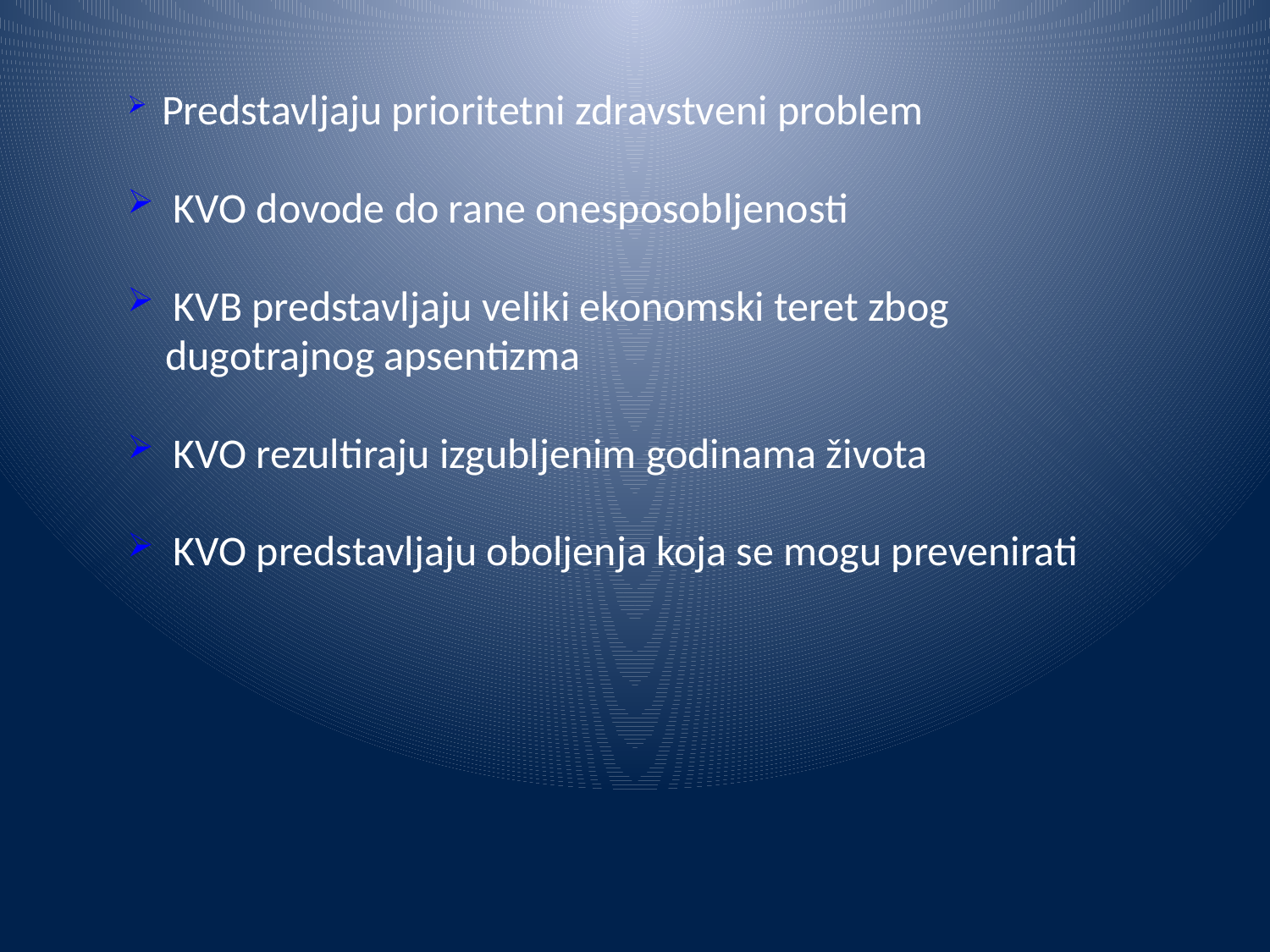

#
  Predstavljaju prioritetni zdravstveni problem

  KVO dovode do rane onesposobljenosti

  KVB predstavljaju veliki ekonomski teret zbog
    dugotrajnog apsentizma

  KVO rezultiraju izgubljenim godinama života

  KVO predstavljaju oboljenja koja se mogu prevenirati